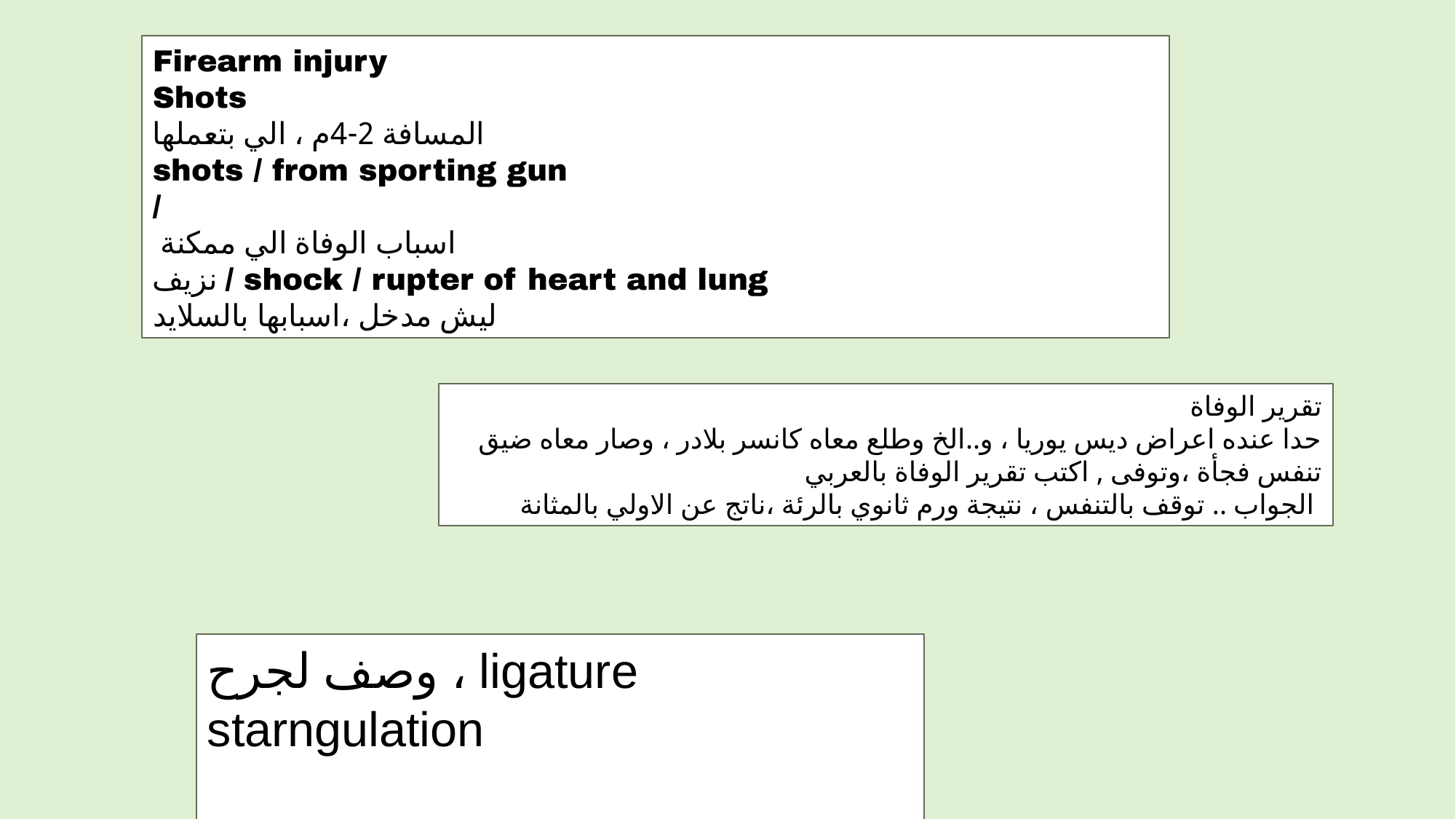

Firearm injury
Shots 
المسافة 2-4م ، الي بتعملها
shots / from sporting gun
/ 
اسباب الوفاة الي ممكنة 
نزيف / shock / rupter of heart and lung 
ليش مدخل ،اسبابها بالسلايد
تقرير الوفاة 
حدا عنده اعراض ديس يوريا ، و..الخ وطلع معاه كانسر بلادر ، وصار معاه ضيق تنفس فجأة ،وتوفى , اكتب تقرير الوفاة بالعربي
الجواب .. توقف بالتنفس ، نتيجة ورم ثانوي بالرئة ،ناتج عن الاولي بالمثانة
وصف لجرح ، ligature starngulation